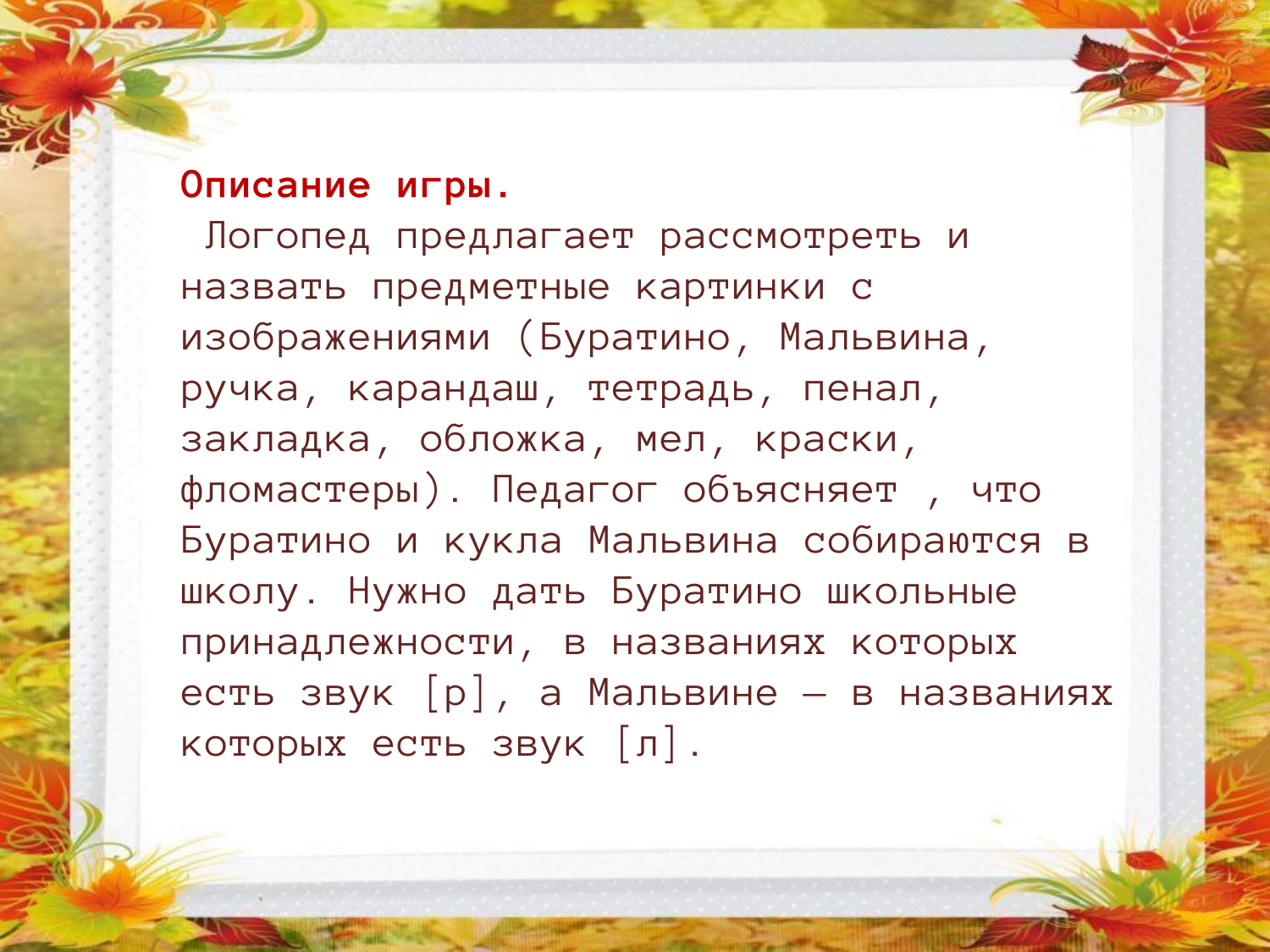

# Описание игры. Логопед предлагает рассмотреть и назвать предметные картинки с изображениями (Буратино, Мальвина, ручка, карандаш, тетрадь, пенал, закладка, обложка, мел, краски, фломастеры). Педагог объясняет , что Буратино и кукла Мальвина собираются в школу. Нужно дать Буратино школьные принадлежности, в названиях которых есть звук [р], а Мальвине — в названиях которых есть звук [л].